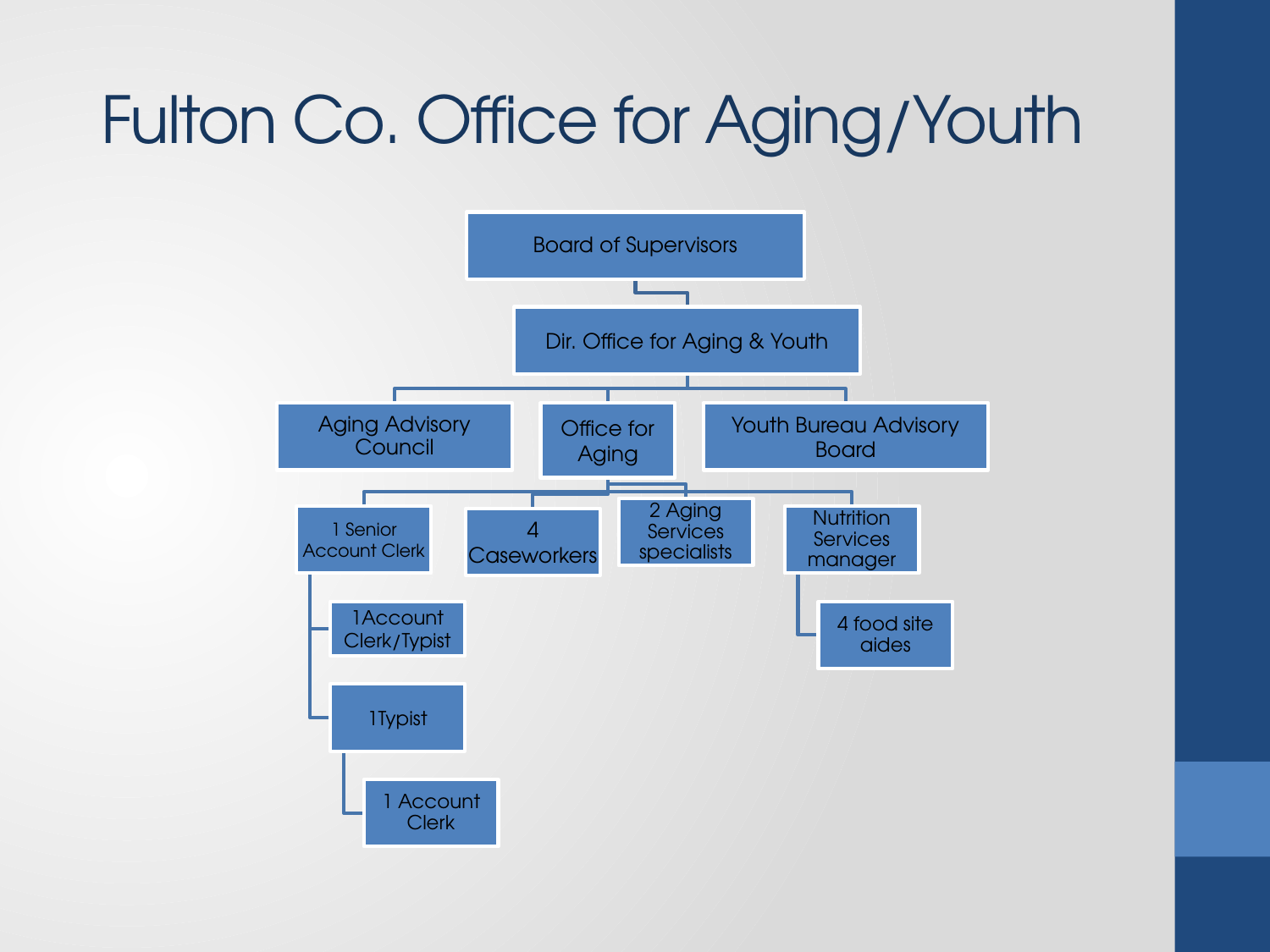

# Fulton Co. Office for Aging/Youth
Board of Supervisors
Dir. Office for Aging & Youth
Aging Advisory Council
Office for Aging
1 Senior Account Clerk
1Account Clerk/Typist
1Typist
1 Account Clerk
4 Caseworkers
2 Aging Services specialists
Nutrition Services manager
4 food site aides
Youth Bureau Advisory Board